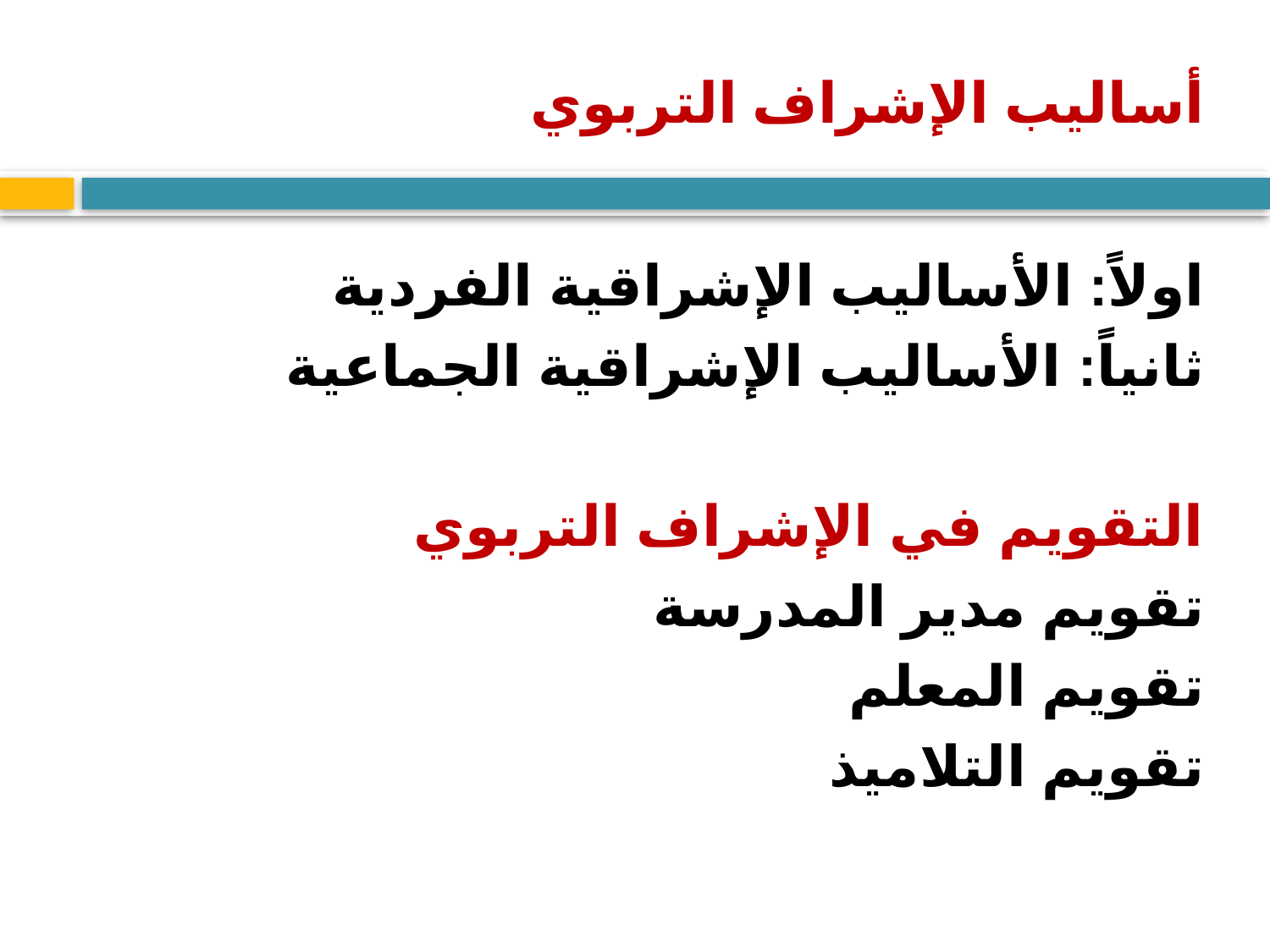

# أساليب الإشراف التربوي
اولاً: الأساليب الإشراقية الفردية
ثانياً: الأساليب الإشراقية الجماعية

التقويم في الإشراف التربوي
تقويم مدير المدرسة
تقويم المعلم
تقويم التلاميذ